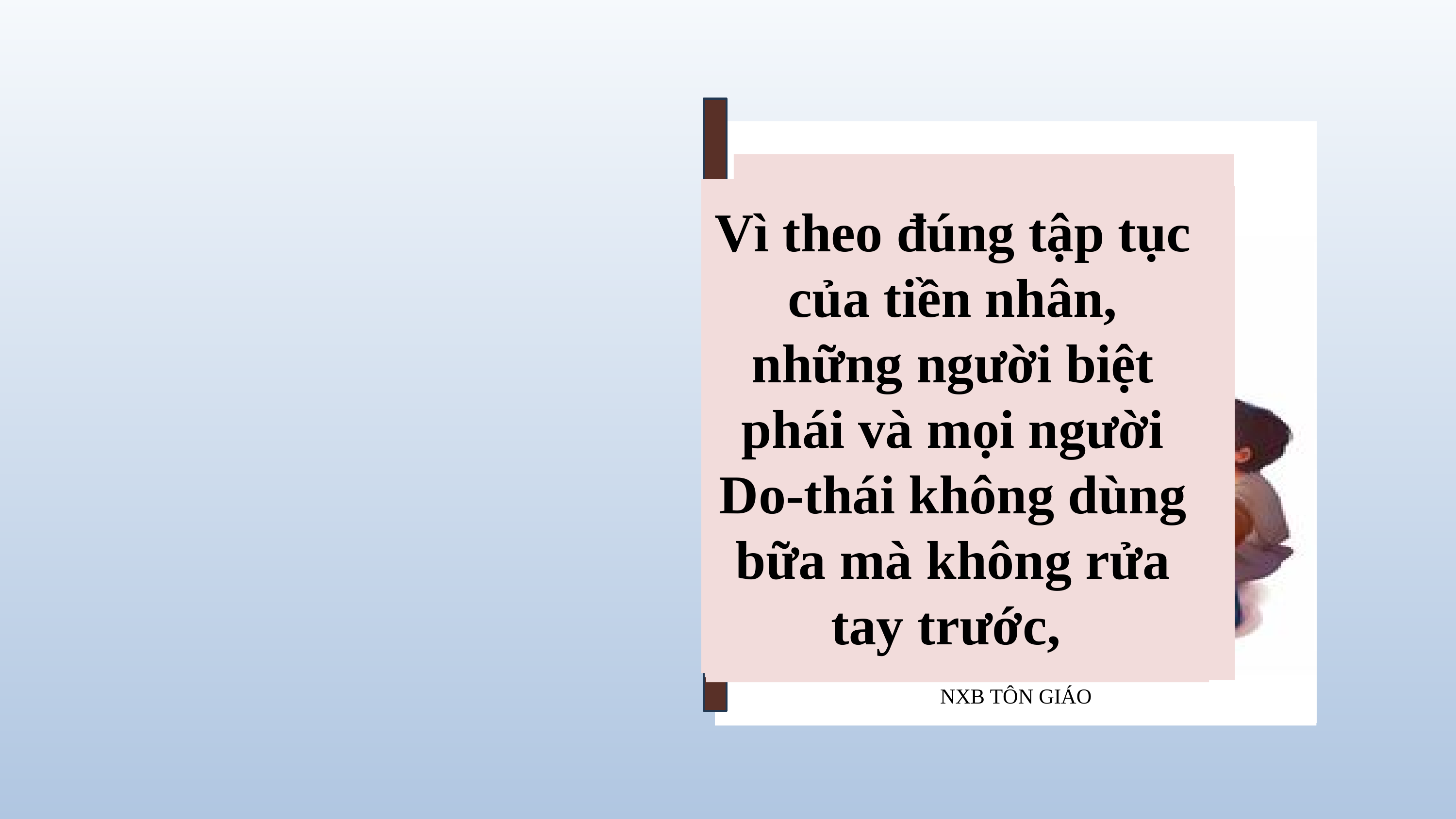

Kinh Thánh

NXB TÔN GIÁO

và ở nơi công cộng về, họ không dùng bữa mà không tắm rửa trước. Họ còn giữ nhiều tập tục khác nữa, như rửa chén,

Vì theo đúng tập tục của tiền nhân, những người biệt phái và mọi người Do-thái không dùng bữa mà không rửa tay trước,

Tin Mừng theo thánh Macco
6. 1 - 6

Ông ta không phải là bác thợ, con bà Ma-ri-a, và anh em của các ông Gia-cô-bê, Giô-xết, Giu-đa và Si-môn sao ?

Đến ngày sa-bát, Người bắt đầu giảng dạy trong hội đường.

Đức Giê-su ra khỏi đó và đến nơi quê quán của Người, có các môn đệ đi theo.